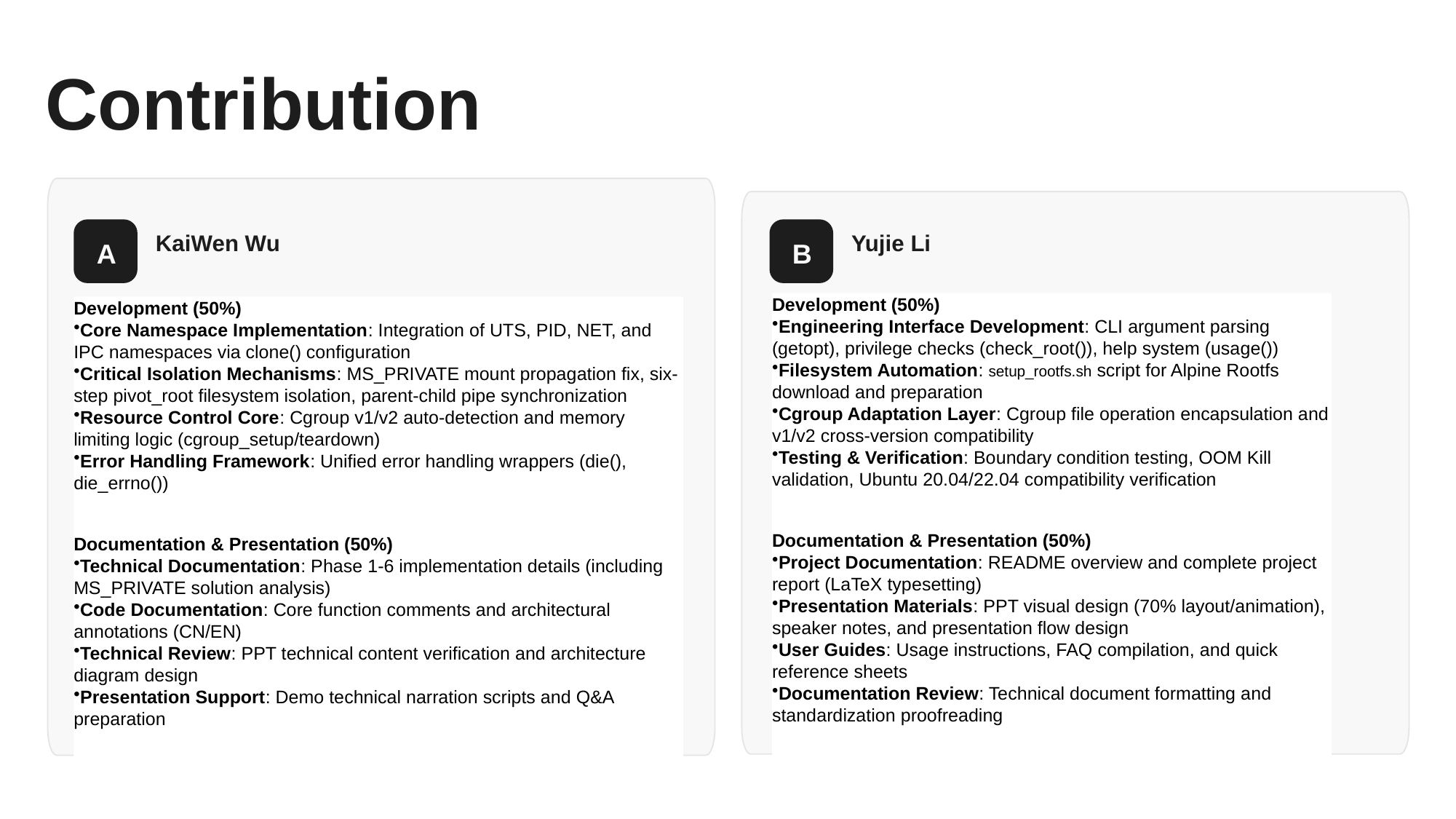

Contribution

KaiWen Wu
Yujie Li
A
B
Development (50%)
Engineering Interface Development: CLI argument parsing (getopt), privilege checks (check_root()), help system (usage())
Filesystem Automation: setup_rootfs.sh script for Alpine Rootfs download and preparation
Cgroup Adaptation Layer: Cgroup file operation encapsulation and v1/v2 cross-version compatibility
Testing & Verification: Boundary condition testing, OOM Kill validation, Ubuntu 20.04/22.04 compatibility verification

Documentation & Presentation (50%)
Project Documentation: README overview and complete project report (LaTeX typesetting)
Presentation Materials: PPT visual design (70% layout/animation), speaker notes, and presentation flow design
User Guides: Usage instructions, FAQ compilation, and quick reference sheets
Documentation Review: Technical document formatting and standardization proofreading

Development (50%)
Core Namespace Implementation: Integration of UTS, PID, NET, and IPC namespaces via clone() configuration
Critical Isolation Mechanisms: MS_PRIVATE mount propagation fix, six-step pivot_root filesystem isolation, parent-child pipe synchronization
Resource Control Core: Cgroup v1/v2 auto-detection and memory limiting logic (cgroup_setup/teardown)
Error Handling Framework: Unified error handling wrappers (die(), die_errno())

Documentation & Presentation (50%)
Technical Documentation: Phase 1-6 implementation details (including MS_PRIVATE solution analysis)
Code Documentation: Core function comments and architectural annotations (CN/EN)
Technical Review: PPT technical content verification and architecture diagram design
Presentation Support: Demo technical narration scripts and Q&A preparation